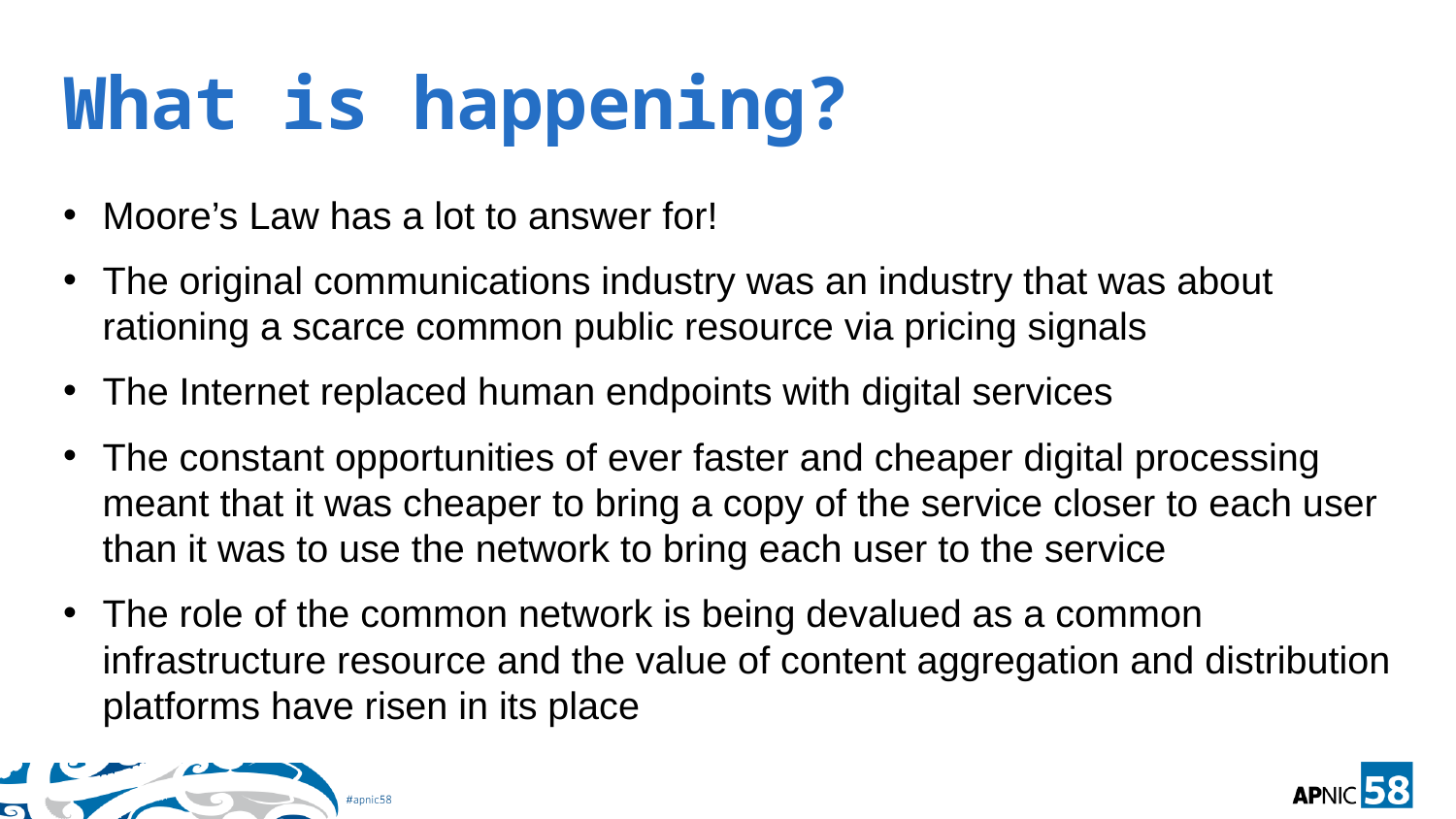

# What is happening?
Moore’s Law has a lot to answer for!
The original communications industry was an industry that was about rationing a scarce common public resource via pricing signals
The Internet replaced human endpoints with digital services
The constant opportunities of ever faster and cheaper digital processing meant that it was cheaper to bring a copy of the service closer to each user than it was to use the network to bring each user to the service
The role of the common network is being devalued as a common infrastructure resource and the value of content aggregation and distribution platforms have risen in its place